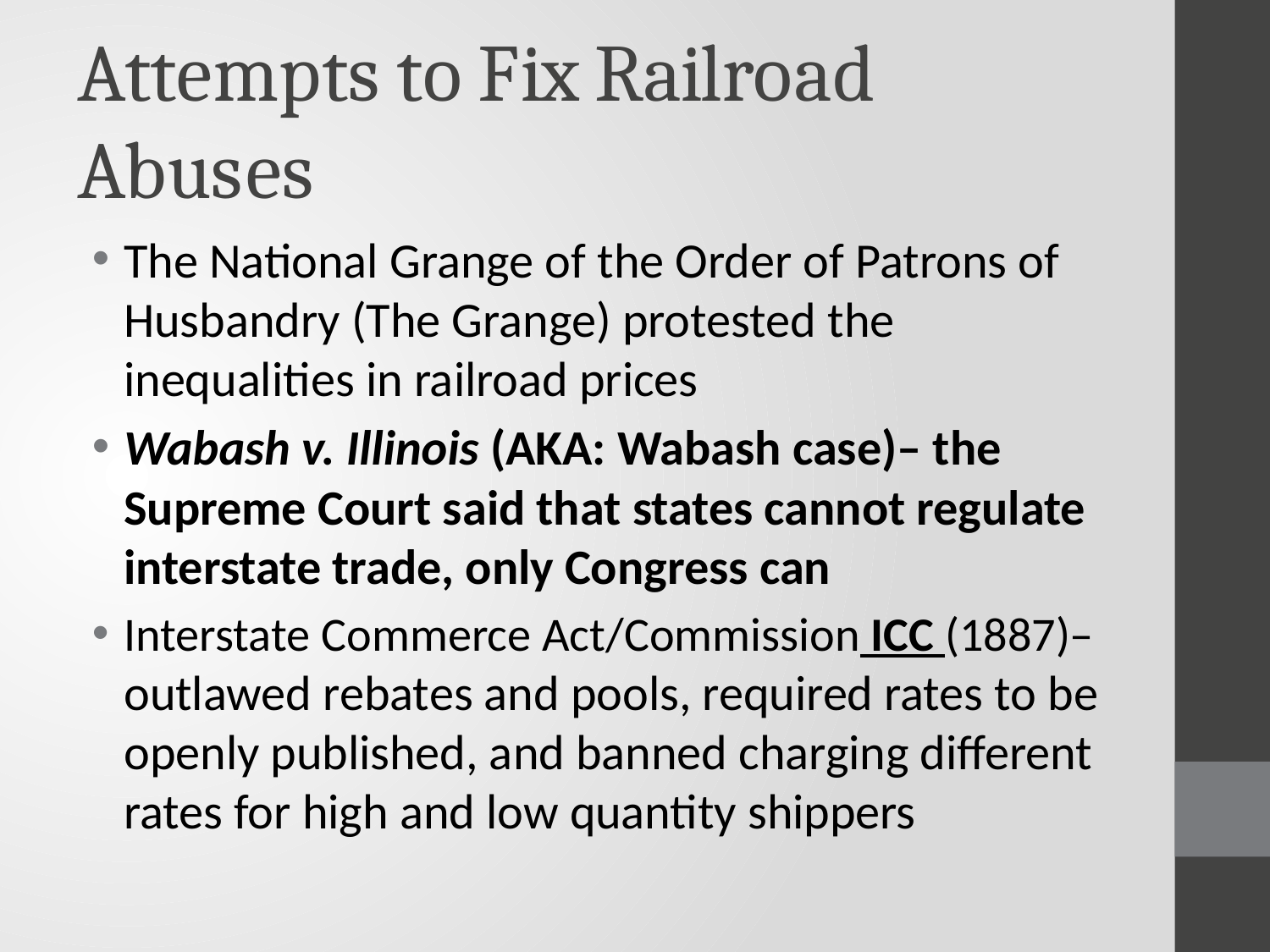

# Attempts to Fix Railroad Abuses
The National Grange of the Order of Patrons of Husbandry (The Grange) protested the inequalities in railroad prices
Wabash v. Illinois (AKA: Wabash case)– the Supreme Court said that states cannot regulate interstate trade, only Congress can
Interstate Commerce Act/Commission ICC (1887)–outlawed rebates and pools, required rates to be openly published, and banned charging different rates for high and low quantity shippers